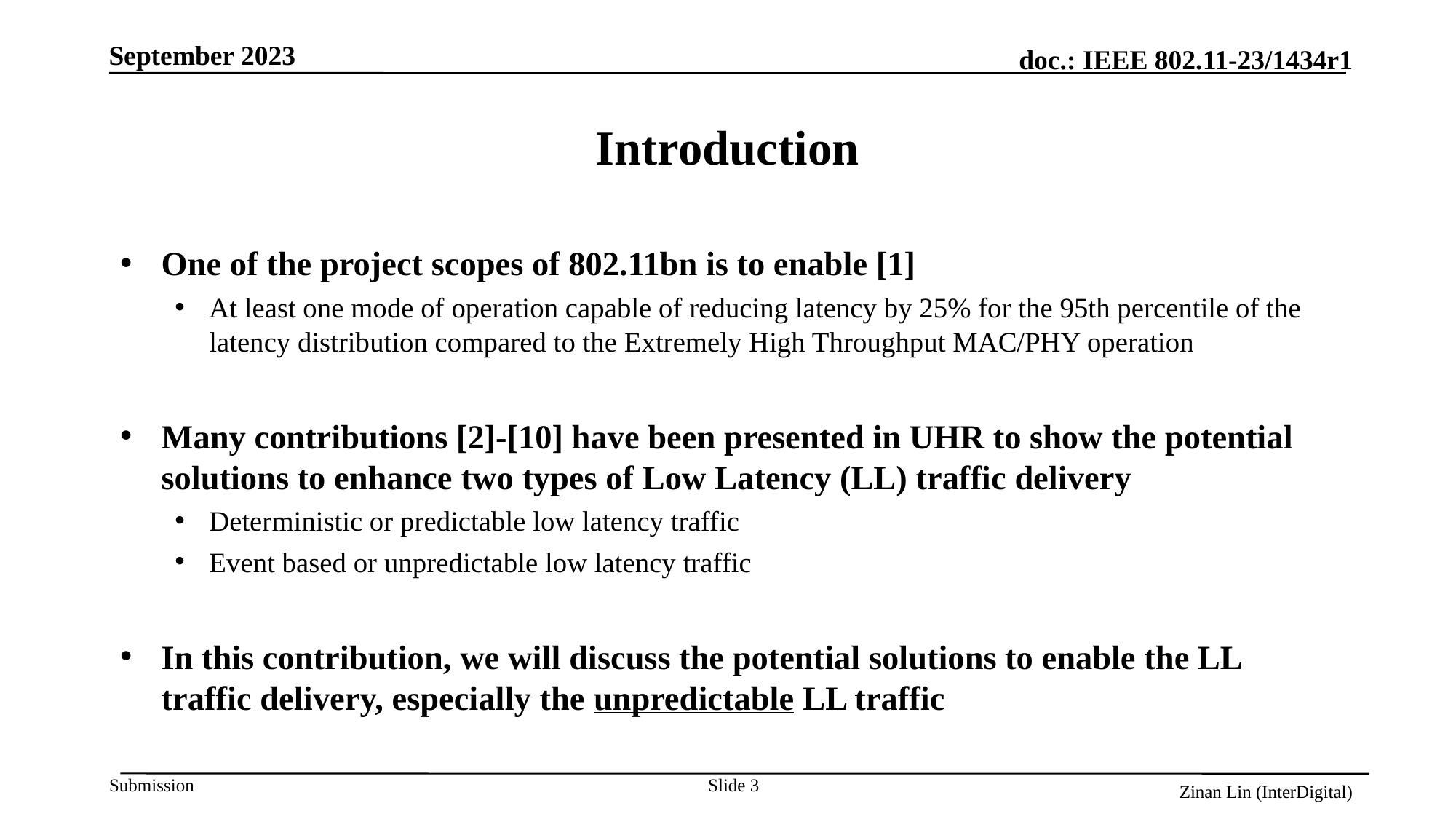

# Introduction
One of the project scopes of 802.11bn is to enable [1]
At least one mode of operation capable of reducing latency by 25% for the 95th percentile of the latency distribution compared to the Extremely High Throughput MAC/PHY operation

Many contributions [2]-[10] have been presented in UHR to show the potential solutions to enhance two types of Low Latency (LL) traffic delivery
Deterministic or predictable low latency traffic
Event based or unpredictable low latency traffic

In this contribution, we will discuss the potential solutions to enable the LL traffic delivery, especially the unpredictable LL traffic
Slide 3